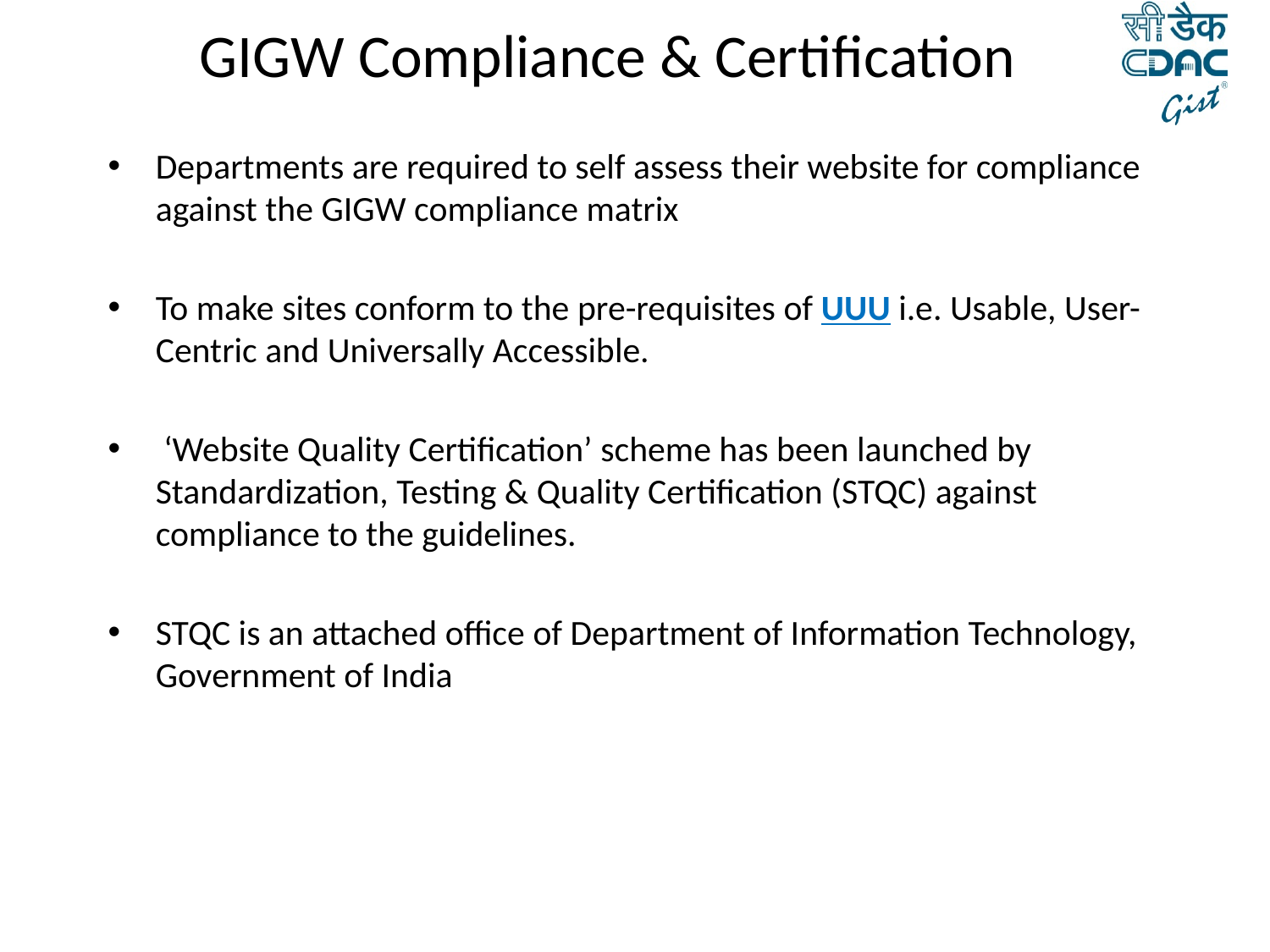

# GIGW Compliance & Certification
Departments are required to self assess their website for compliance against the GIGW compliance matrix

To make sites conform to the pre-requisites of UUU i.e. Usable, User-Centric and Universally Accessible.

 ‘Website Quality Certification’ scheme has been launched by Standardization, Testing & Quality Certification (STQC) against compliance to the guidelines.

STQC is an attached office of Department of Information Technology, Government of India